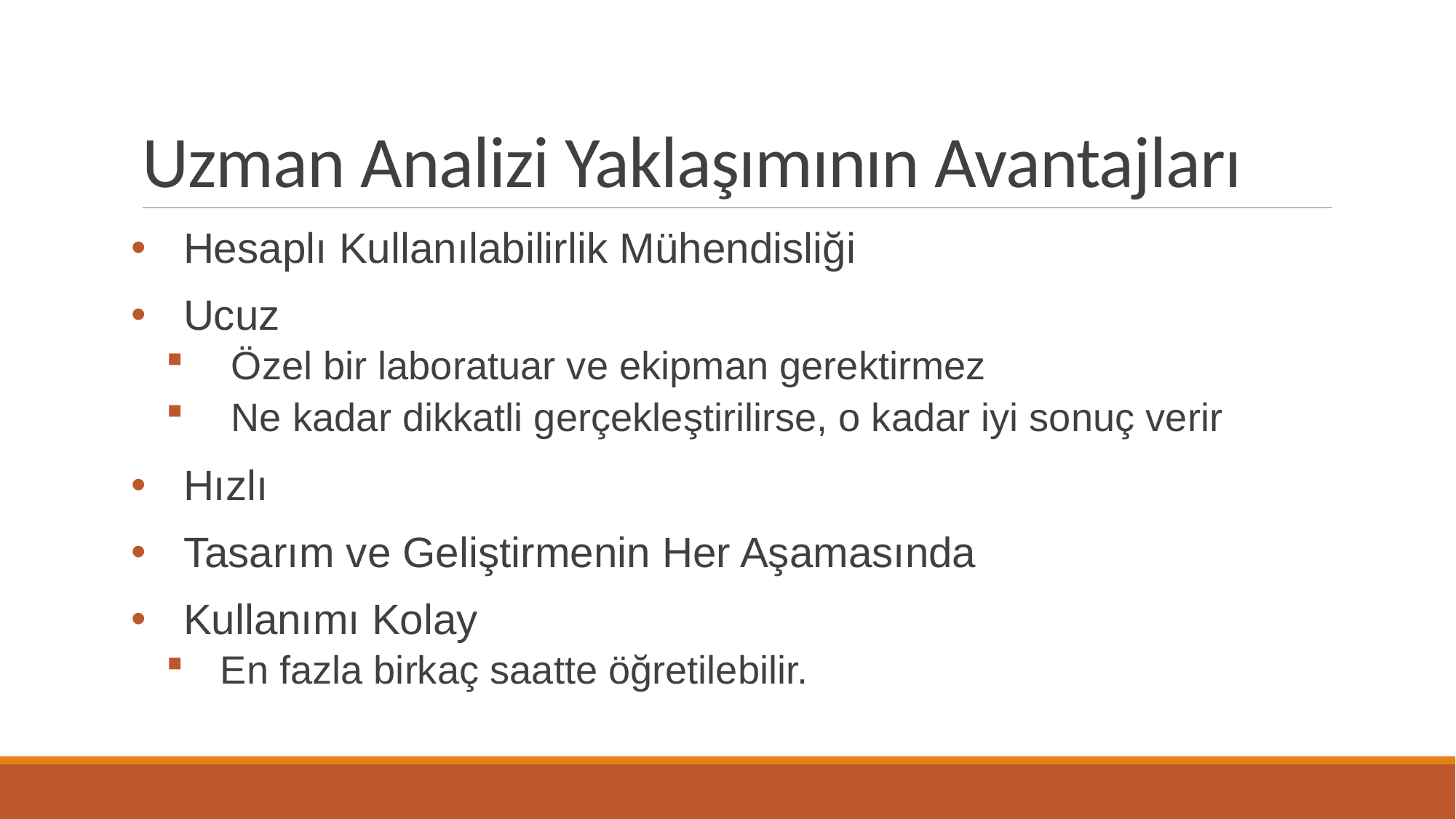

# Uzman Analizi Yaklaşımının Avantajları
Hesaplı Kullanılabilirlik Mühendisliği
Ucuz
 Özel bir laboratuar ve ekipman gerektirmez
 Ne kadar dikkatli gerçekleştirilirse, o kadar iyi sonuç verir
Hızlı
Tasarım ve Geliştirmenin Her Aşamasında
Kullanımı Kolay
En fazla birkaç saatte öğretilebilir.